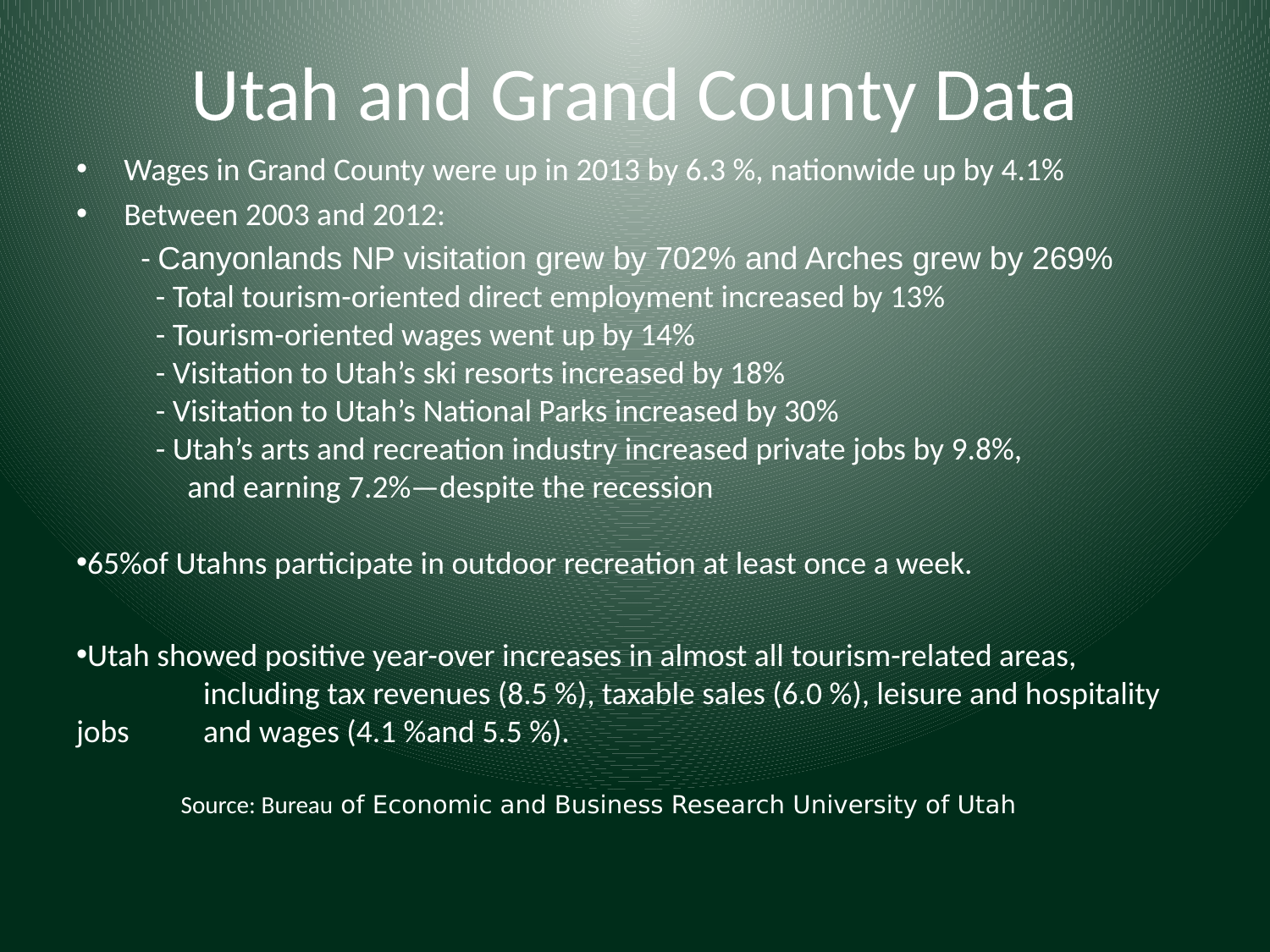

# Utah and Grand County Data
Wages in Grand County were up in 2013 by 6.3 %, nationwide up by 4.1%
Between 2003 and 2012:
         - Canyonlands NP visitation grew by 702% and Arches grew by 269%
- Total tourism-oriented direct employment increased by 13%
- Tourism-oriented wages went up by 14%
- Visitation to Utah’s ski resorts increased by 18%
- Visitation to Utah’s National Parks increased by 30%
- Utah’s arts and recreation industry increased private jobs by 9.8%,
	and earning 7.2%—despite the recession

65%of Utahns participate in outdoor recreation at least once a week.

Utah showed positive year-over increases in almost all tourism-related areas, 		including tax revenues (8.5 %), taxable sales (6.0 %), leisure and hospitality jobs 	and wages (4.1 %and 5.5 %).
Source: Bureau of Economic and Business Research University of Utah